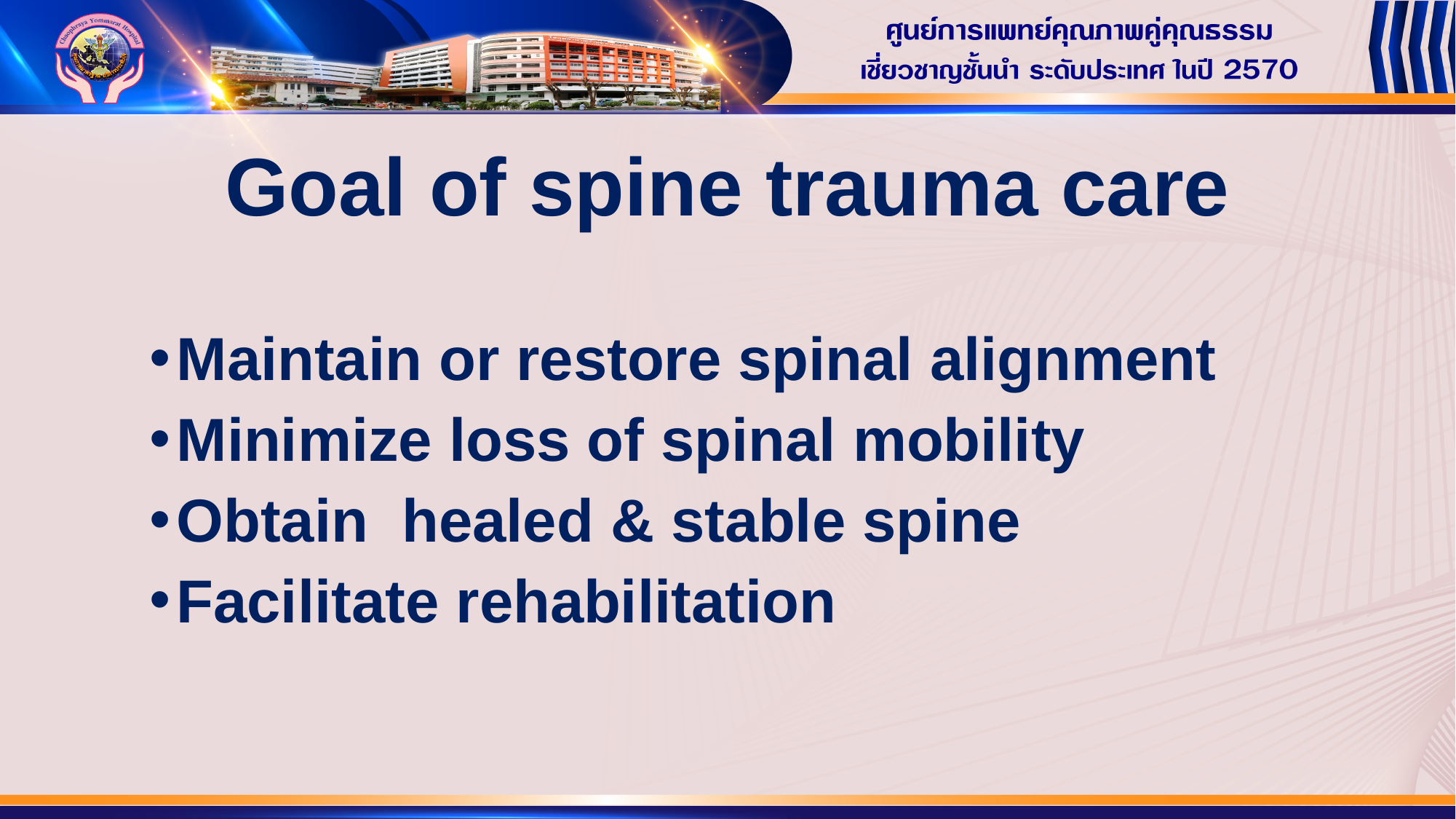

# Goal of spine trauma care
Maintain or restore spinal alignment
Minimize loss of spinal mobility
Obtain  healed & stable spine
Facilitate rehabilitation